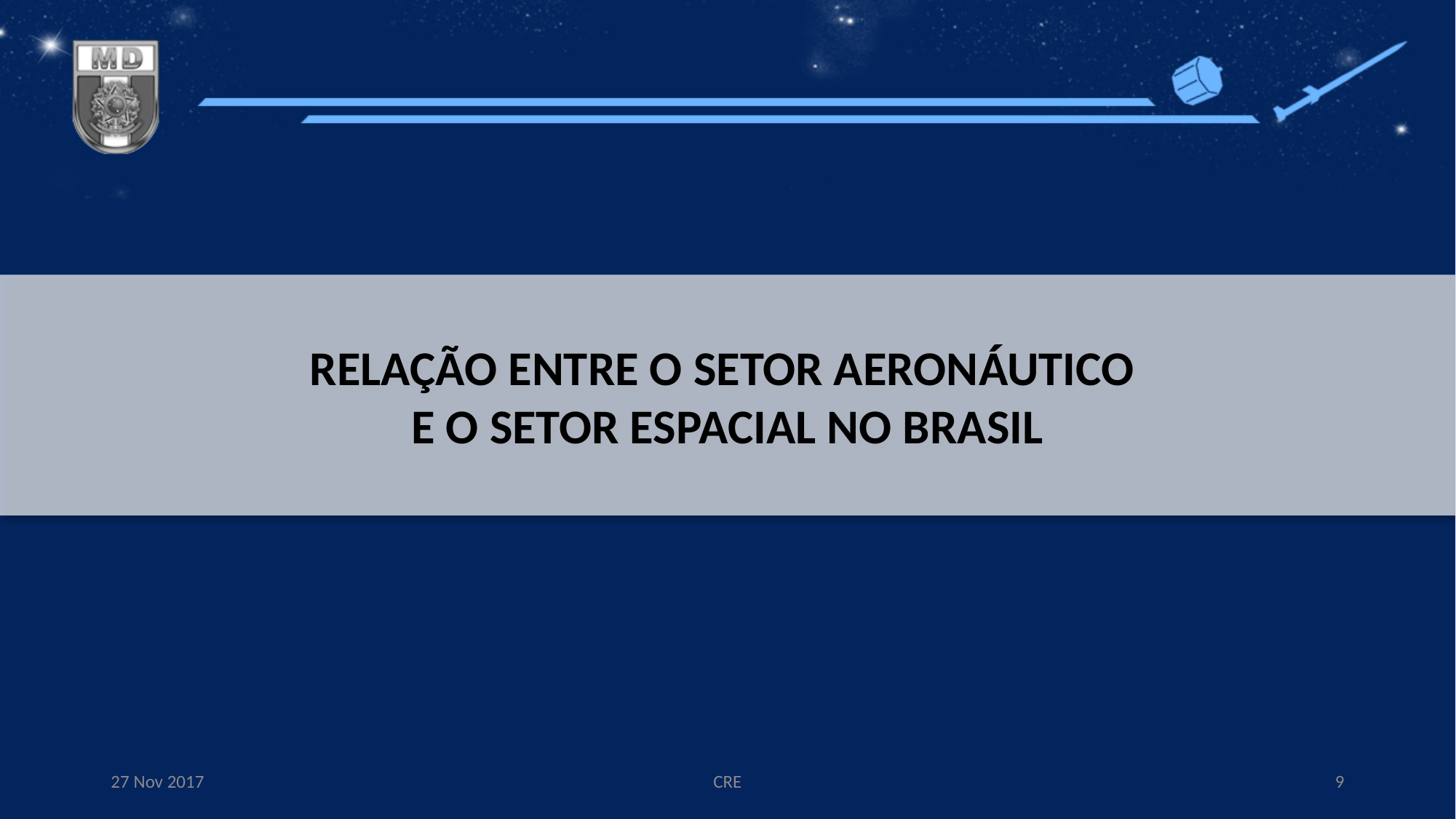

RELAÇÃO ENTRE O SETOR AERONÁUTICO
E O SETOR ESPACIAL NO BRASIL
27 Nov 2017
CRE
9